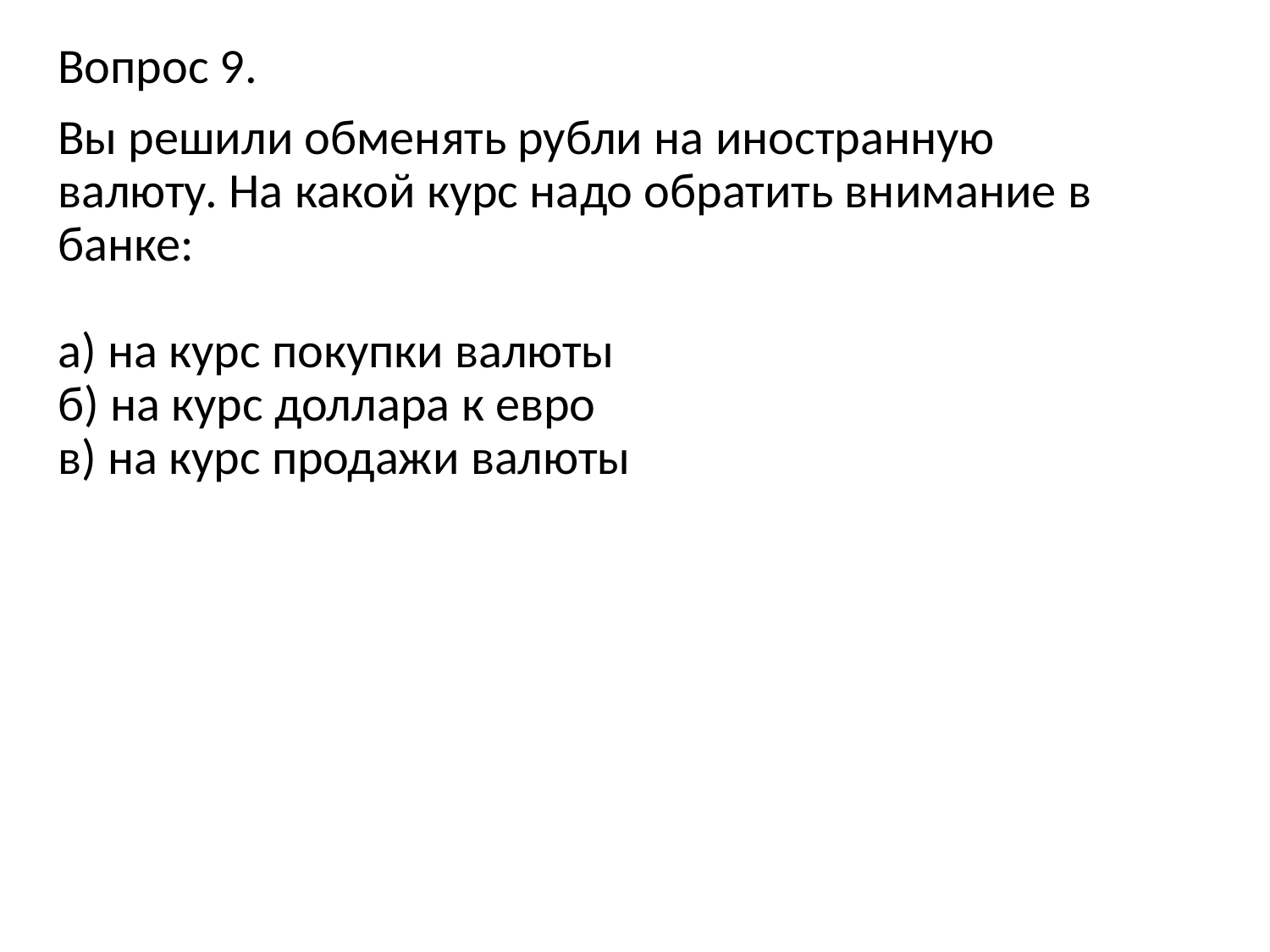

Вопрос 9.
Вы решили обменять рубли на иностранную валюту. На какой курс надо обратить внимание в банке:
а) на курс покупки валюты
б) на курс доллара к евро
в) на курс продажи валюты